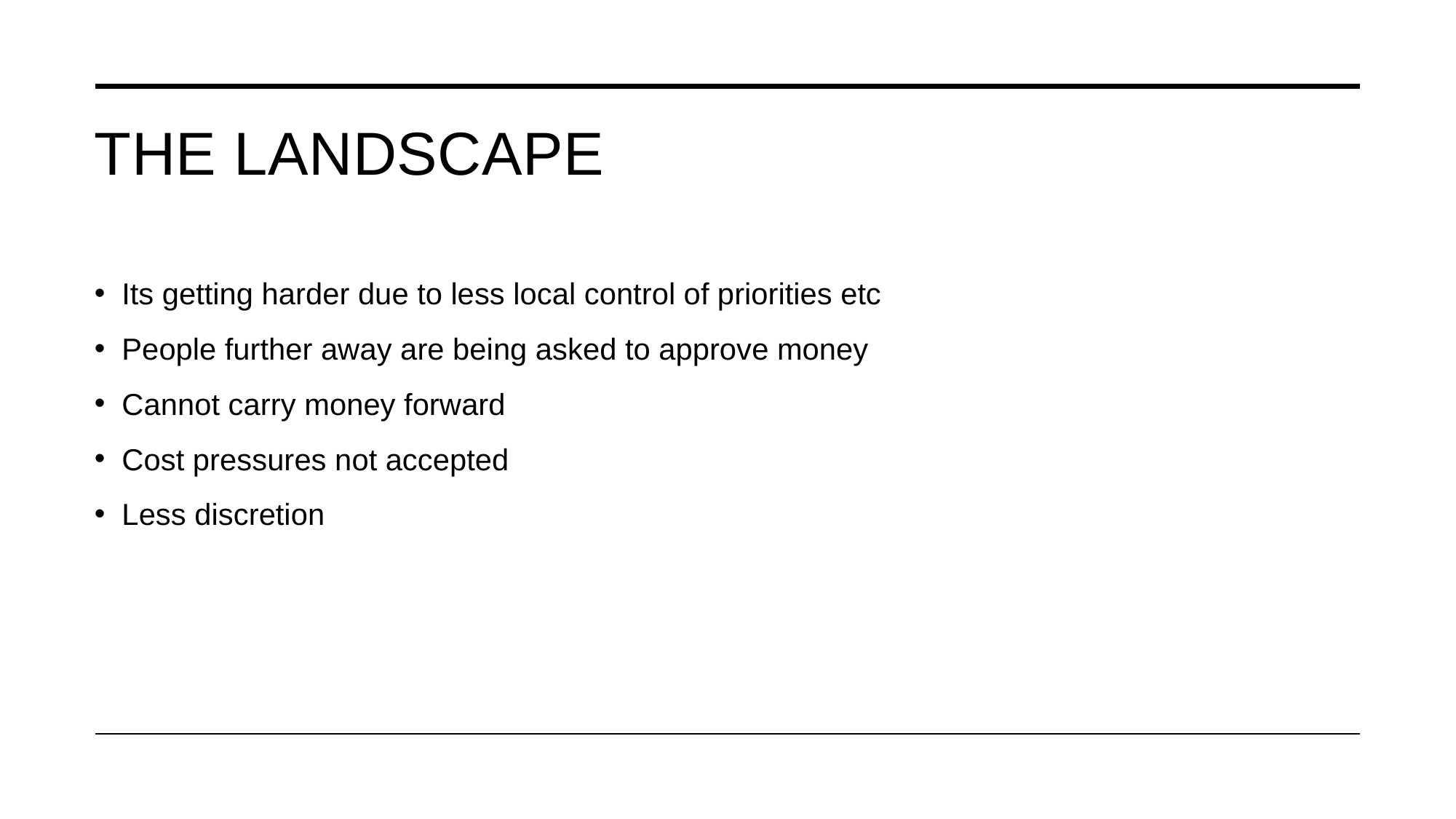

# The landscape
Its getting harder due to less local control of priorities etc
People further away are being asked to approve money
Cannot carry money forward
Cost pressures not accepted
Less discretion